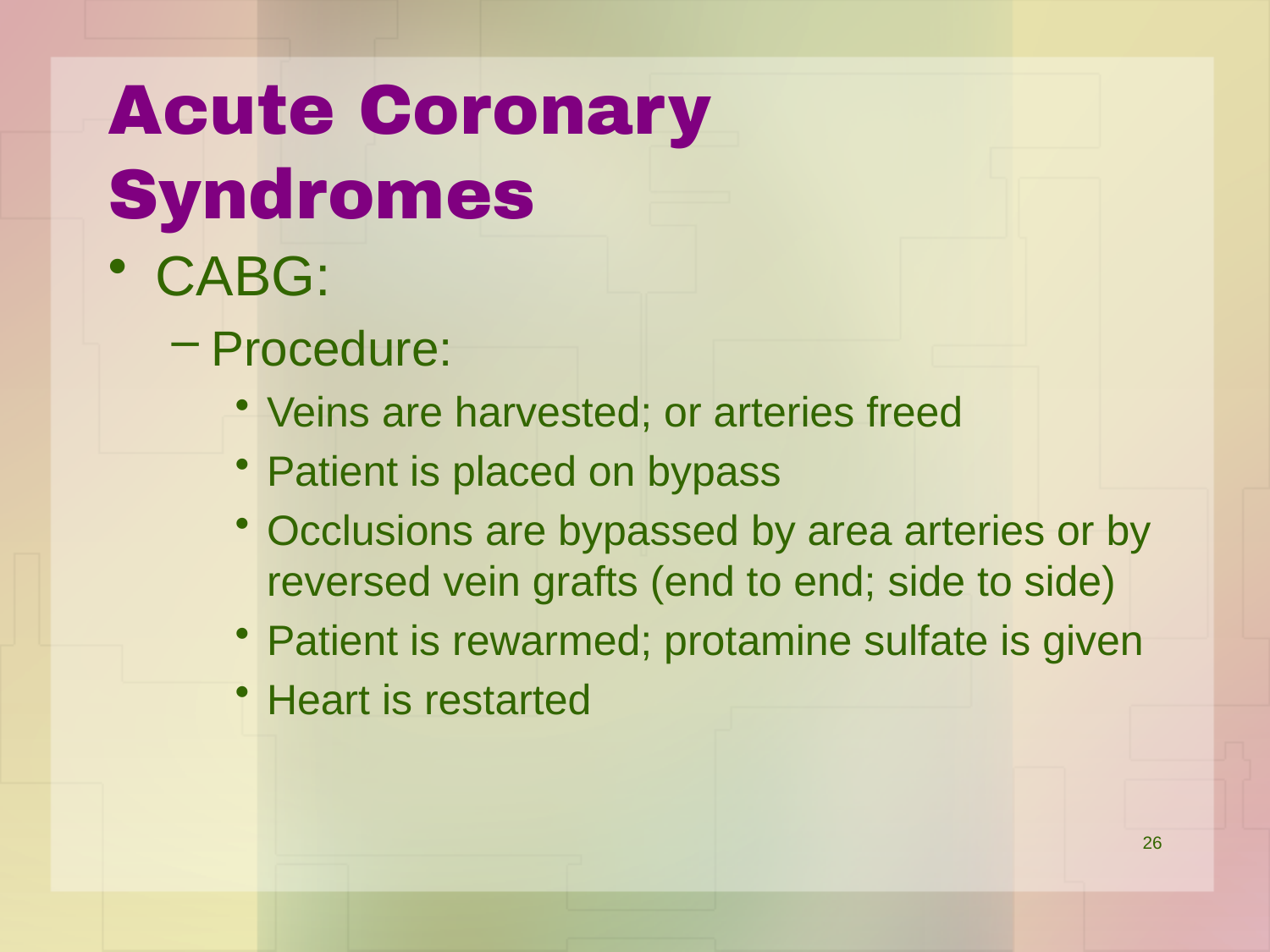

# Acute Coronary Syndromes
CABG:
Procedure:
Veins are harvested; or arteries freed
Patient is placed on bypass
Occlusions are bypassed by area arteries or by reversed vein grafts (end to end; side to side)
Patient is rewarmed; protamine sulfate is given
Heart is restarted

26